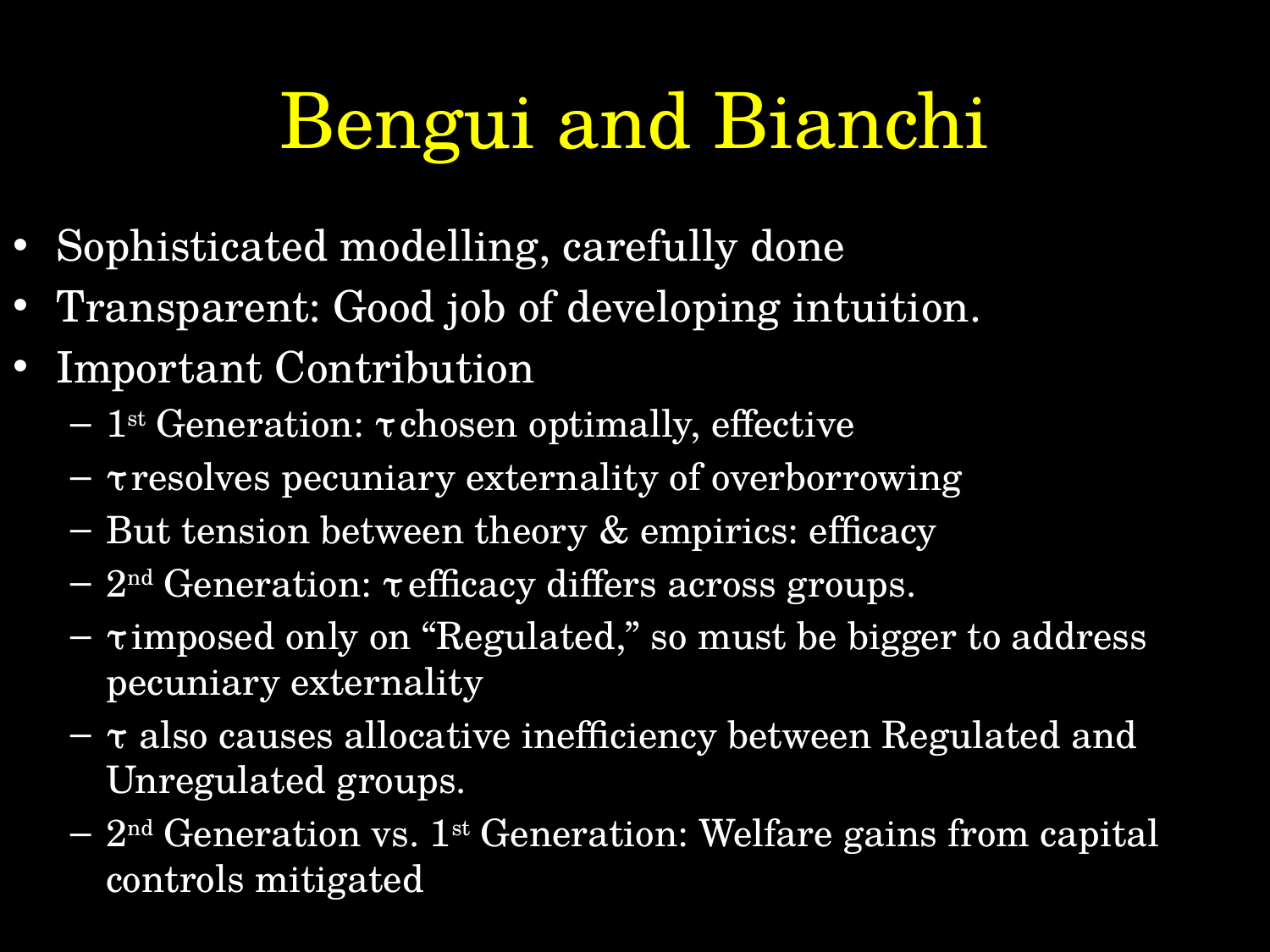

# Bengui and Bianchi
Sophisticated modelling, carefully done
Transparent: Good job of developing intuition.
Important Contribution
1st Generation: τ chosen optimally, effective
τ resolves pecuniary externality of overborrowing
But tension between theory & empirics: efficacy
2nd Generation: τ efficacy differs across groups.
τ imposed only on “Regulated,” so must be bigger to address pecuniary externality
τ also causes allocative inefficiency between Regulated and Unregulated groups.
2nd Generation vs. 1st Generation: Welfare gains from capital controls mitigated